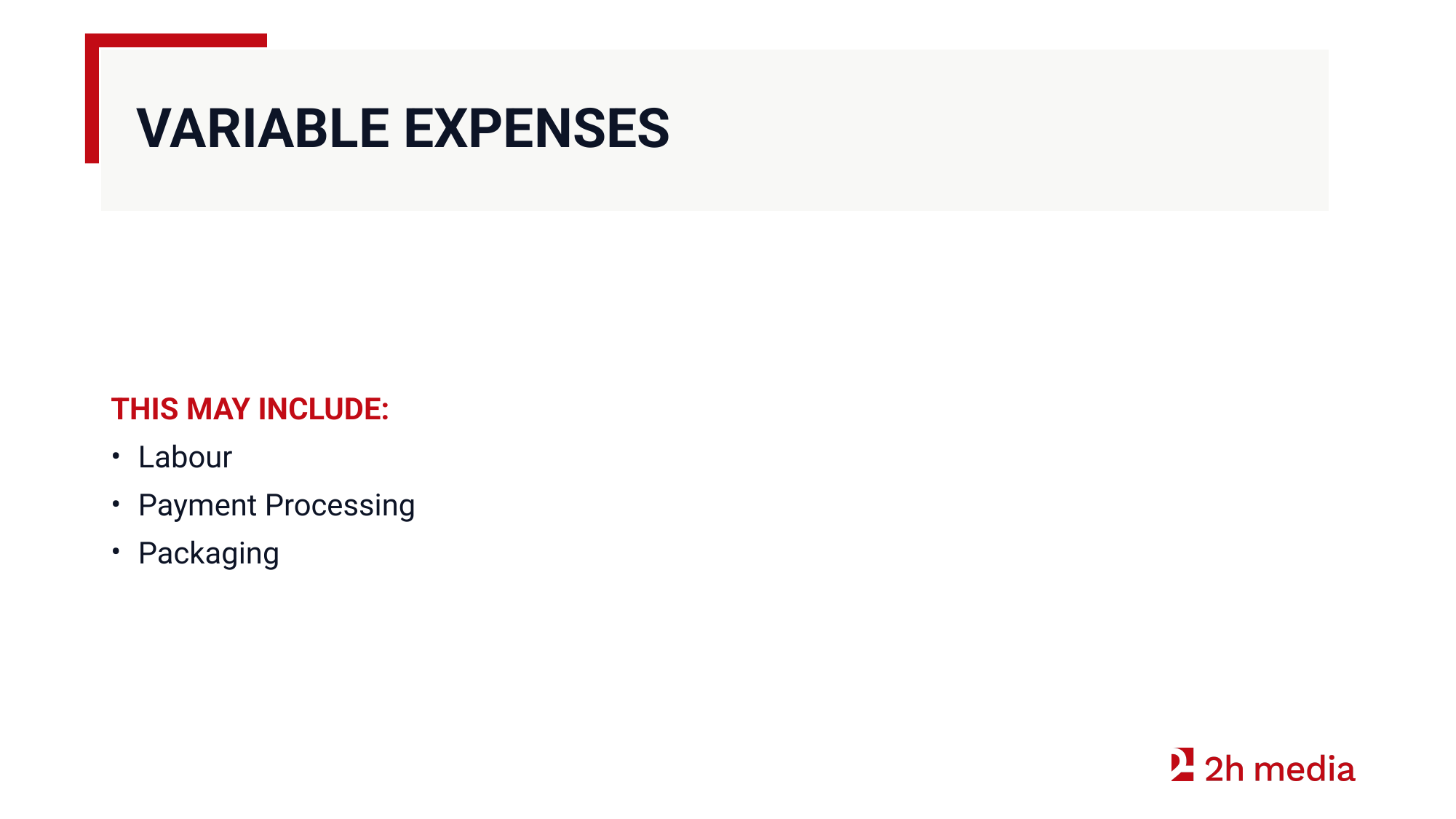

# VARIABLE EXPENSES
THIS MAY INCLUDE:
Labour
Payment Processing
Packaging